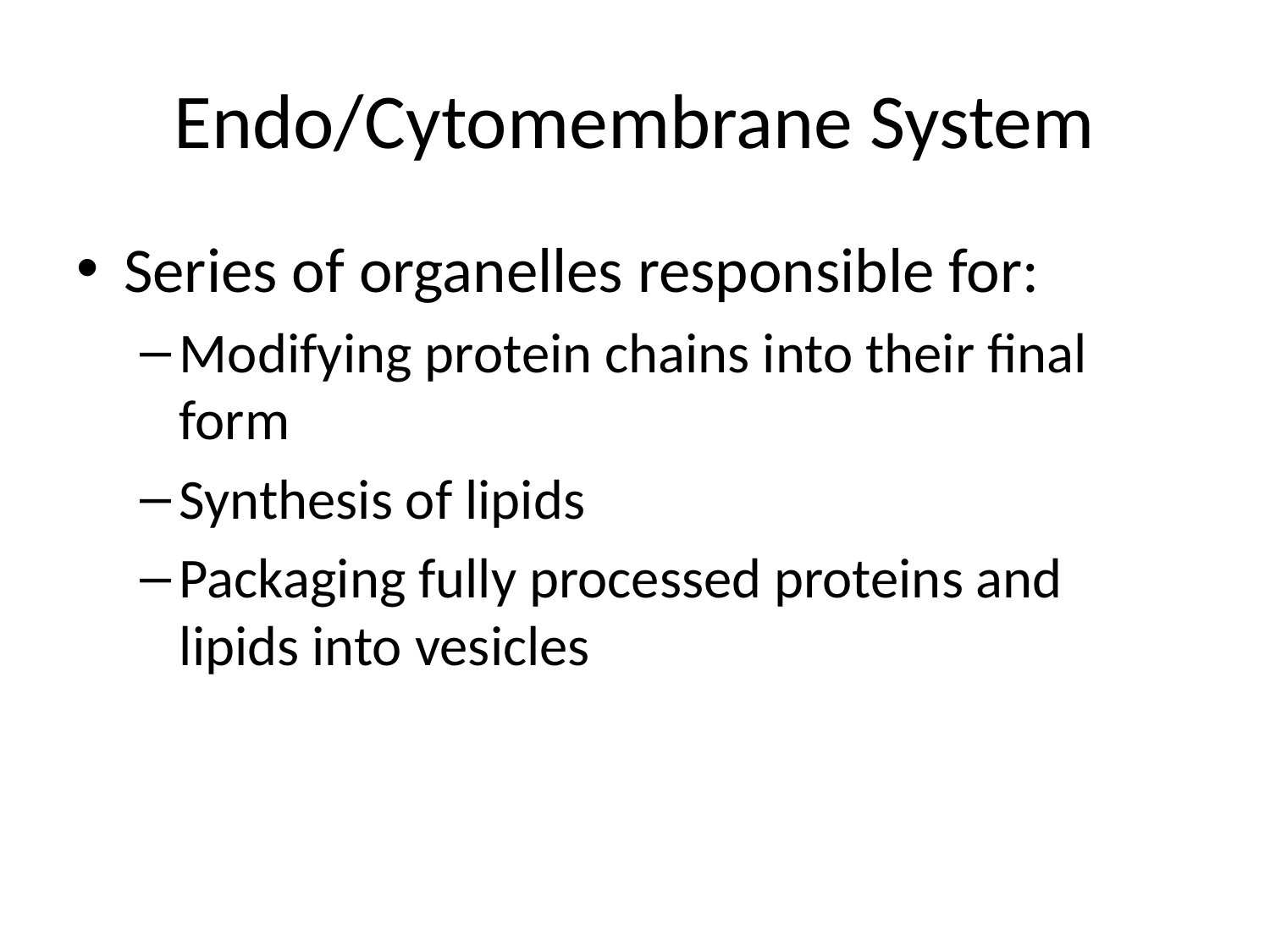

# Endo/Cytomembrane System
Series of organelles responsible for:
Modifying protein chains into their final form
Synthesis of lipids
Packaging fully processed proteins and lipids into vesicles